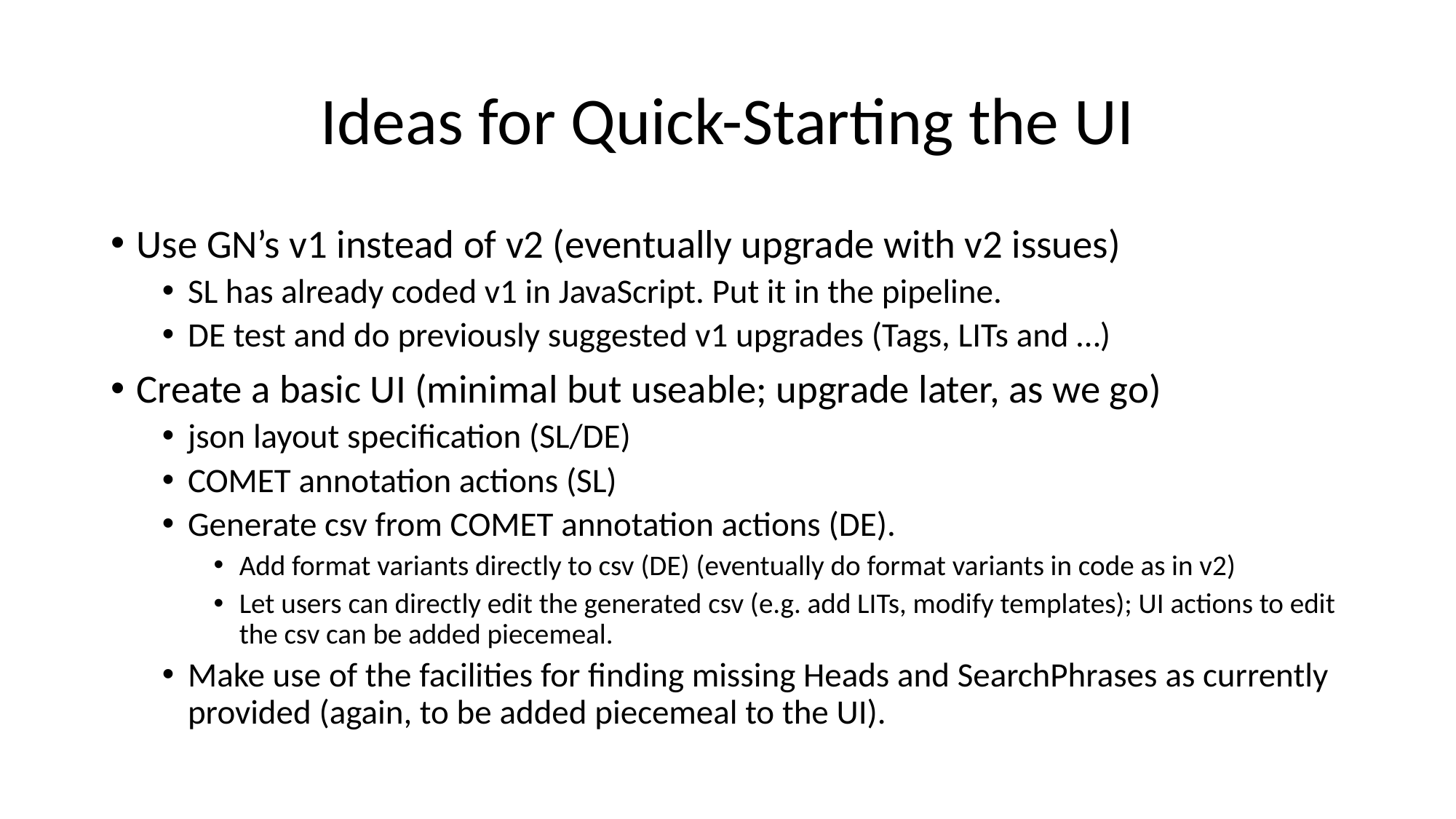

# Ideas for Quick-Starting the UI
Use GN’s v1 instead of v2 (eventually upgrade with v2 issues)
SL has already coded v1 in JavaScript. Put it in the pipeline.
DE test and do previously suggested v1 upgrades (Tags, LITs and …)
Create a basic UI (minimal but useable; upgrade later, as we go)
json layout specification (SL/DE)
COMET annotation actions (SL)
Generate csv from COMET annotation actions (DE).
Add format variants directly to csv (DE) (eventually do format variants in code as in v2)
Let users can directly edit the generated csv (e.g. add LITs, modify templates); UI actions to edit the csv can be added piecemeal.
Make use of the facilities for finding missing Heads and SearchPhrases as currently provided (again, to be added piecemeal to the UI).